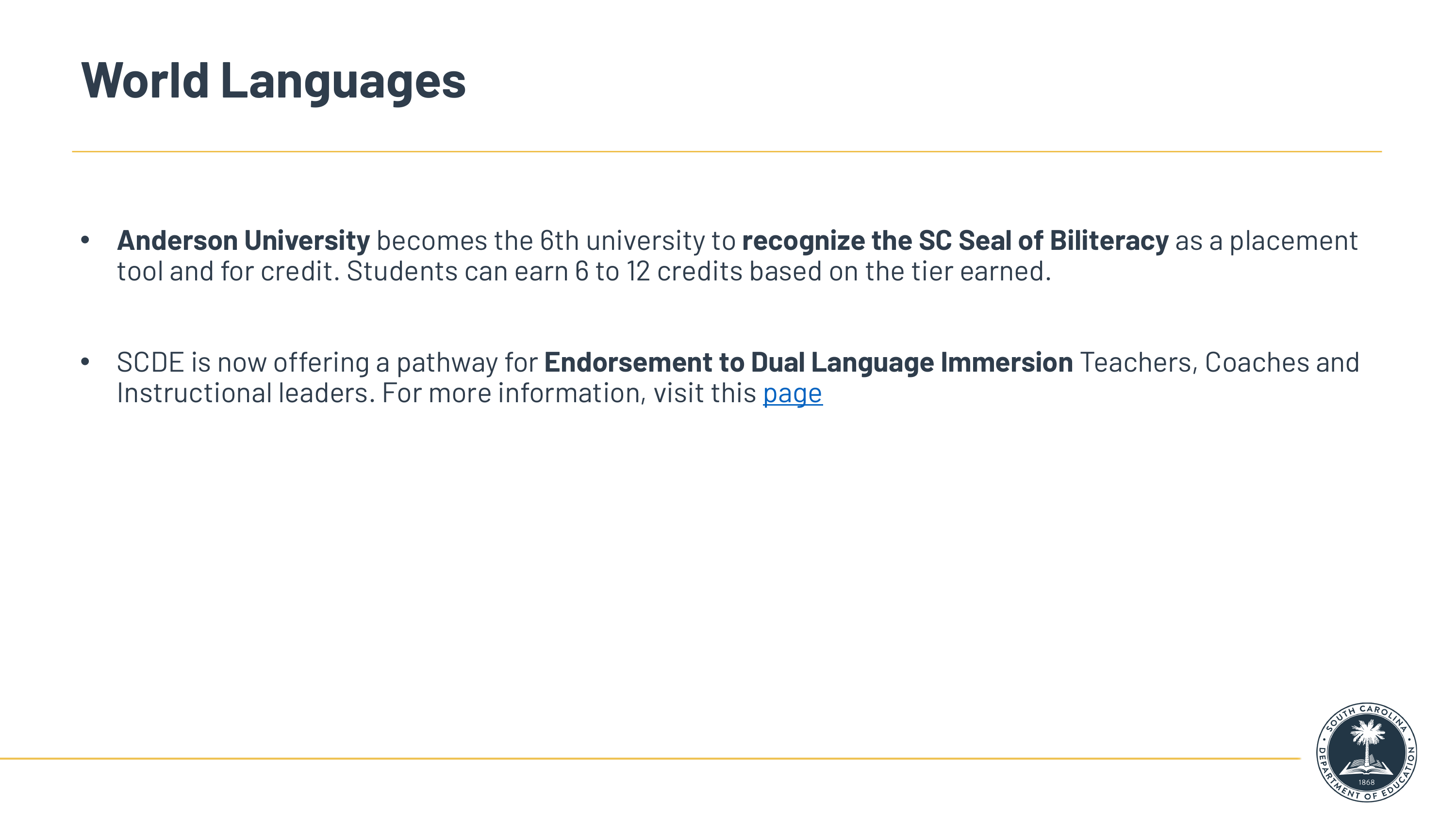

# World Languages

Anderson University becomes the 6th university to recognize the SC Seal of Biliteracy as a placement tool and for credit. Students can earn 6 to 12 credits based on the tier earned.

SCDE is now offering a pathway for Endorsement to Dual Language Immersion Teachers, Coaches and Instructional leaders. For more information, visit this page